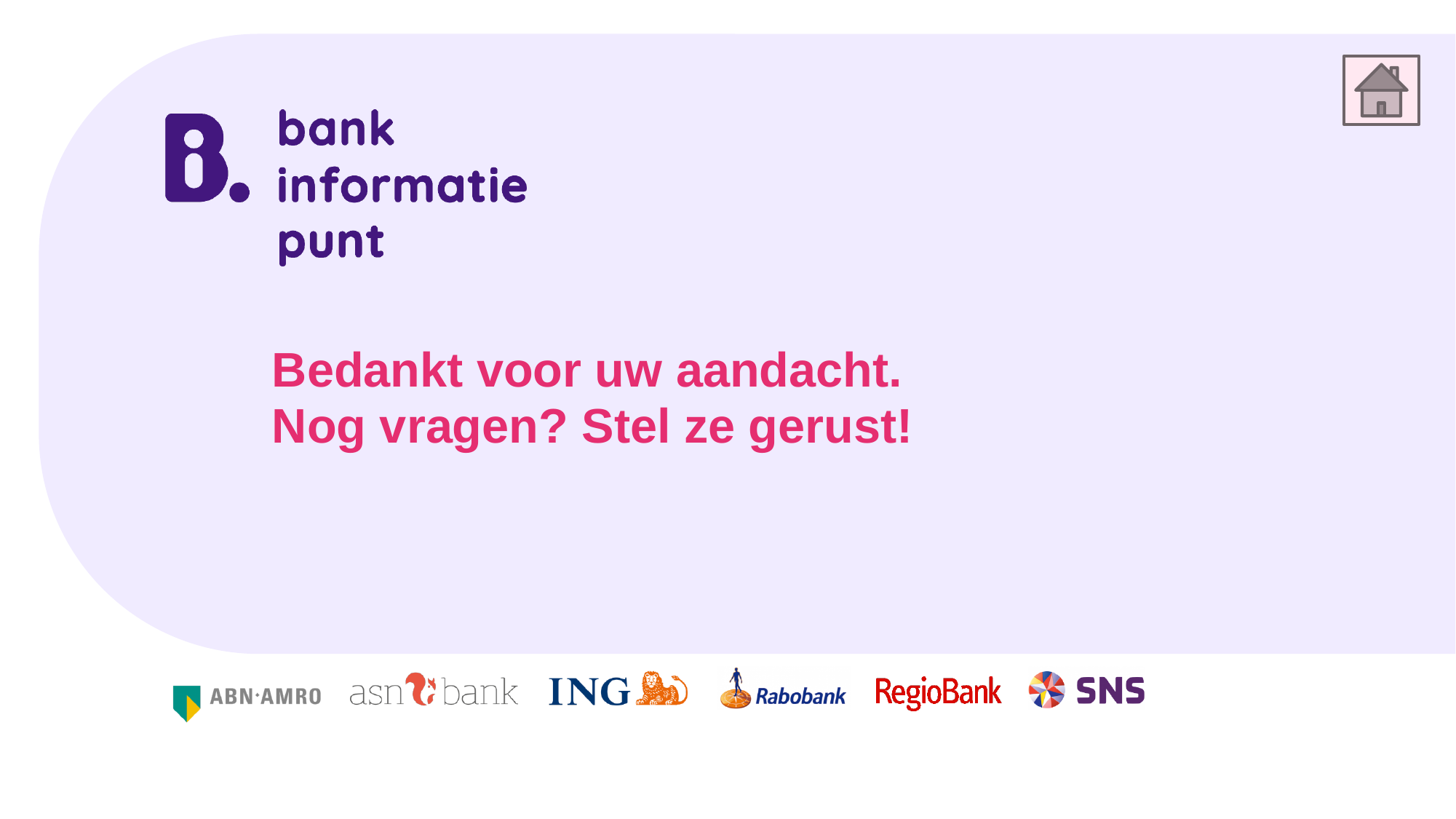

# Bedankt voor uw aandacht. Nog vragen? Stel ze gerust!